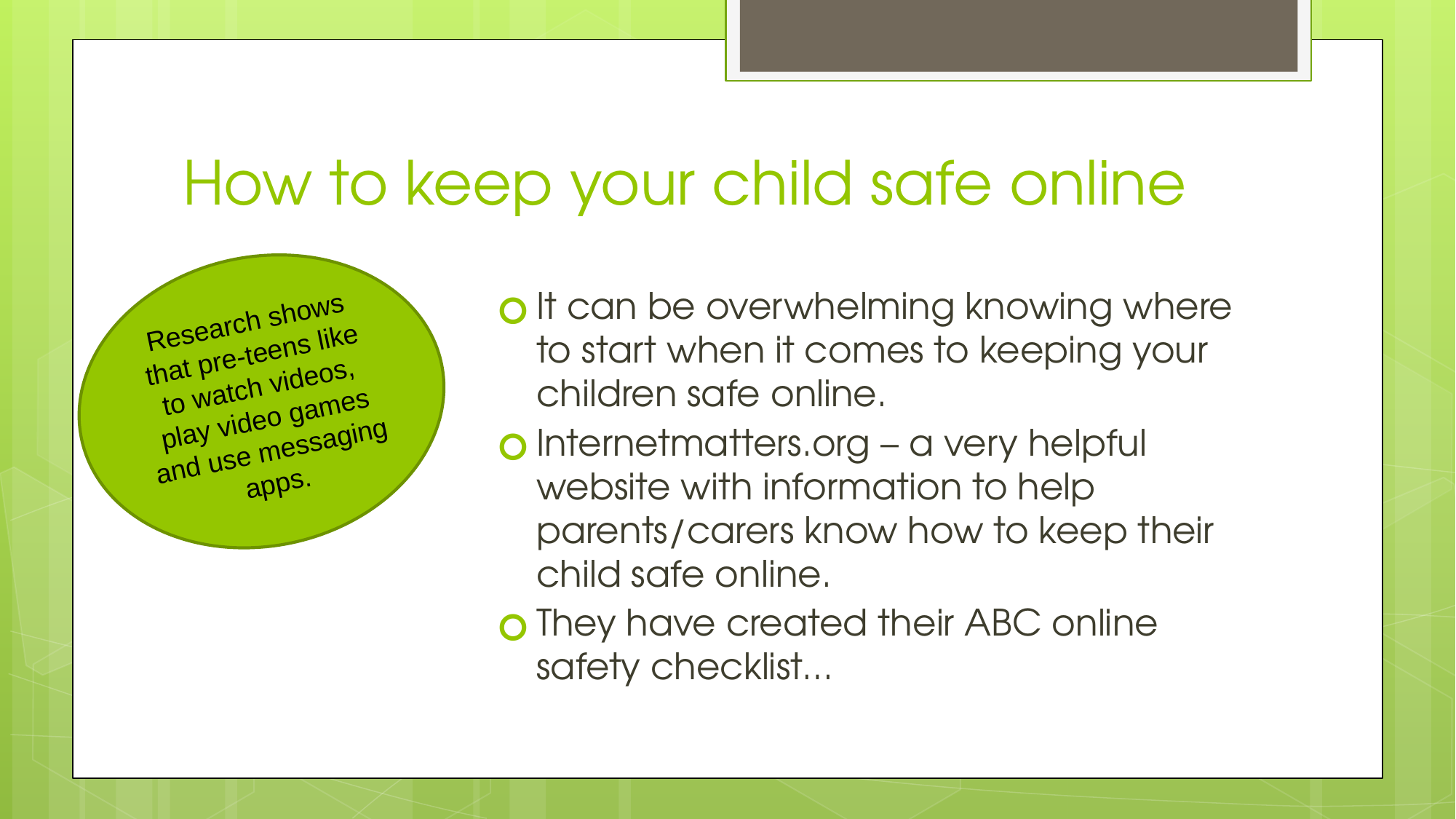

# How to keep your child safe online
Research shows that pre-teens like to watch videos, play video games and use messaging apps.
It can be overwhelming knowing where to start when it comes to keeping your children safe online.
Internetmatters.org – a very helpful website with information to help parents/carers know how to keep their child safe online.
They have created their ABC online safety checklist…